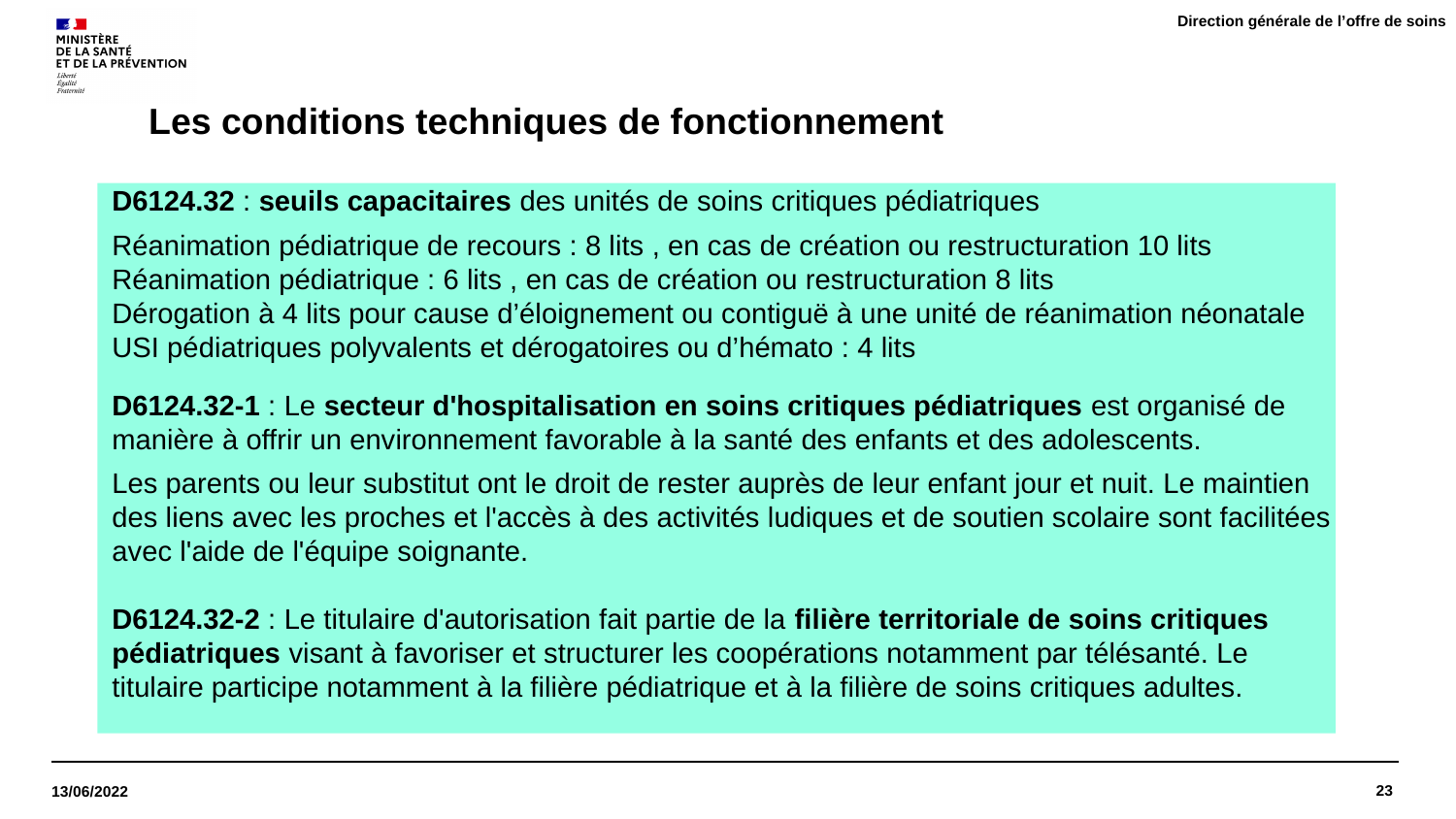

Direction générale de l’offre de soins
Les conditions techniques de fonctionnement
D6124.32 : seuils capacitaires des unités de soins critiques pédiatriques
Réanimation pédiatrique de recours : 8 lits , en cas de création ou restructuration 10 lits
Réanimation pédiatrique : 6 lits , en cas de création ou restructuration 8 lits
Dérogation à 4 lits pour cause d’éloignement ou contiguë à une unité de réanimation néonatale
USI pédiatriques polyvalents et dérogatoires ou d’hémato : 4 lits
D6124.32-1 : Le secteur d'hospitalisation en soins critiques pédiatriques est organisé de manière à offrir un environnement favorable à la santé des enfants et des adolescents.
Les parents ou leur substitut ont le droit de rester auprès de leur enfant jour et nuit. Le maintien des liens avec les proches et l'accès à des activités ludiques et de soutien scolaire sont facilitées avec l'aide de l'équipe soignante.
D6124.32-2 : Le titulaire d'autorisation fait partie de la filière territoriale de soins critiques pédiatriques visant à favoriser et structurer les coopérations notamment par télésanté. Le titulaire participe notamment à la filière pédiatrique et à la filière de soins critiques adultes.

23
13/06/2022